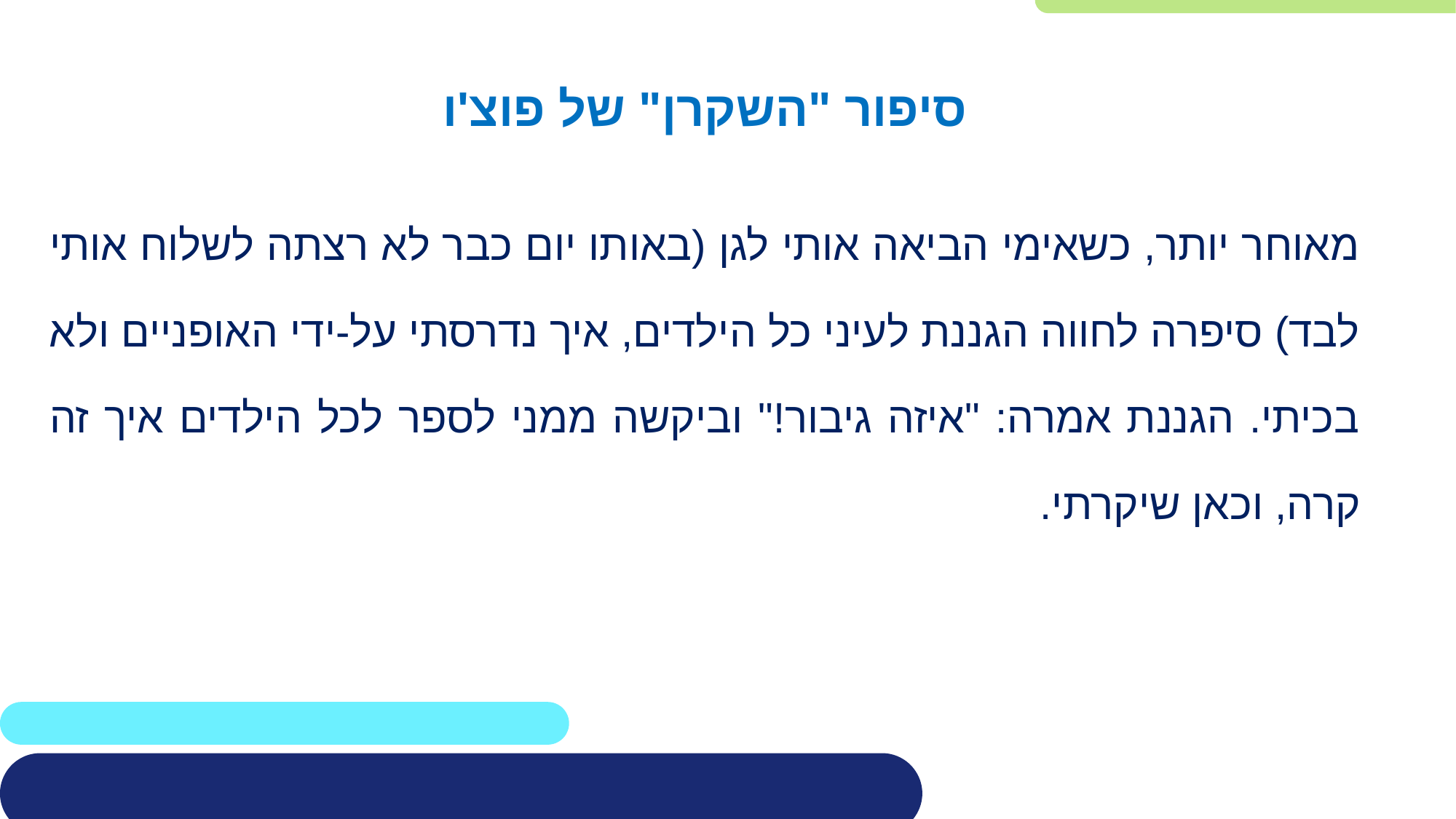

סיפור "השקרן" של פוצ'ו
מאוחר יותר, כשאימי הביאה אותי לגן (באותו יום כבר לא רצתה לשלוח אותי לבד) סיפרה לחווה הגננת לעיני כל הילדים, איך נדרסתי על-ידי האופניים ולא בכיתי. הגננת אמרה: "איזה גיבור!" וביקשה ממני לספר לכל הילדים איך זה קרה, וכאן שיקרתי.